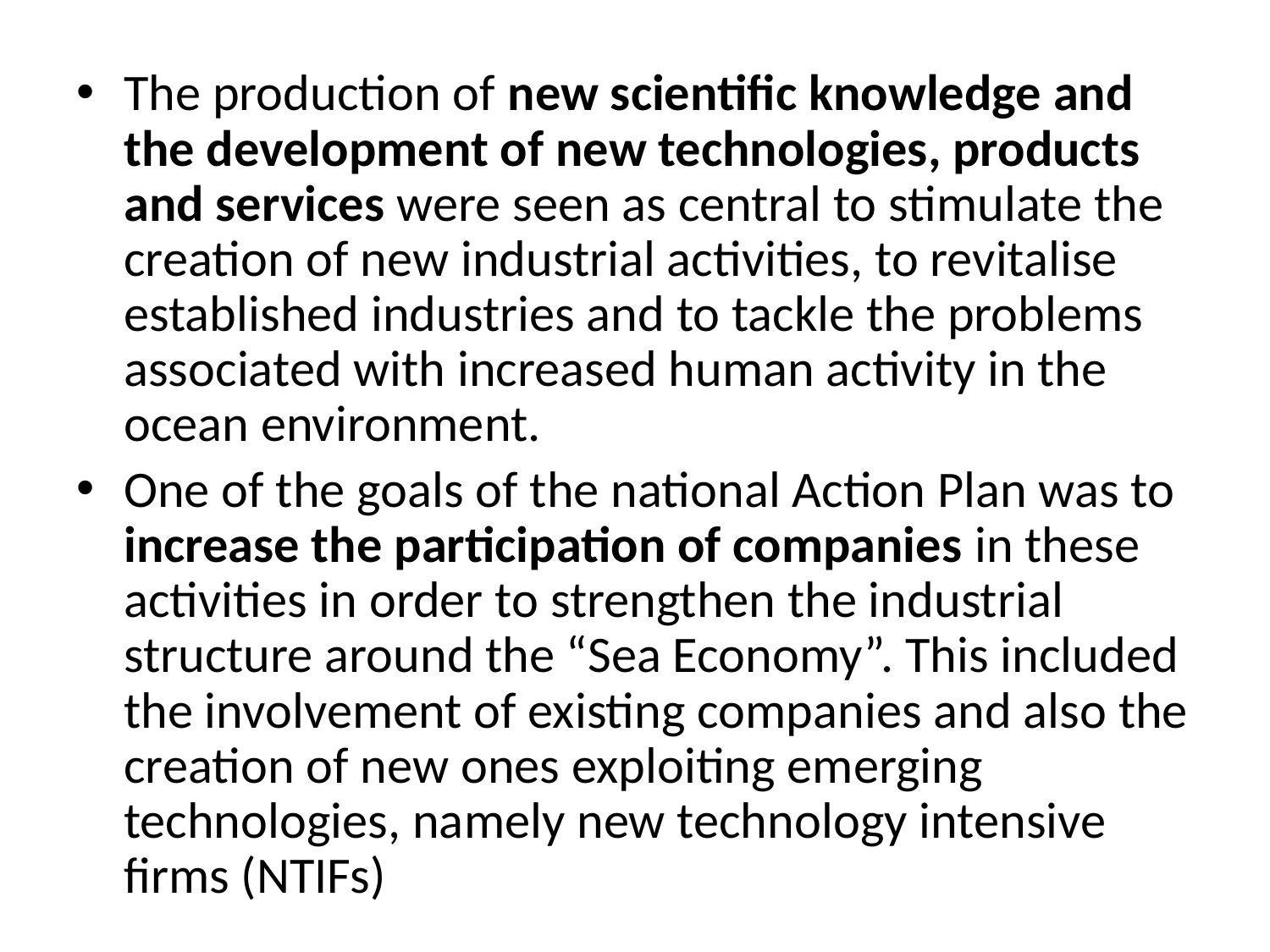

The production of new scientific knowledge and the development of new technologies, products and services were seen as central to stimulate the creation of new industrial activities, to revitalise established industries and to tackle the problems associated with increased human activity in the ocean environment.
One of the goals of the national Action Plan was to increase the participation of companies in these activities in order to strengthen the industrial structure around the “Sea Economy”. This included the involvement of existing companies and also the creation of new ones exploiting emerging technologies, namely new technology intensive firms (NTIFs)